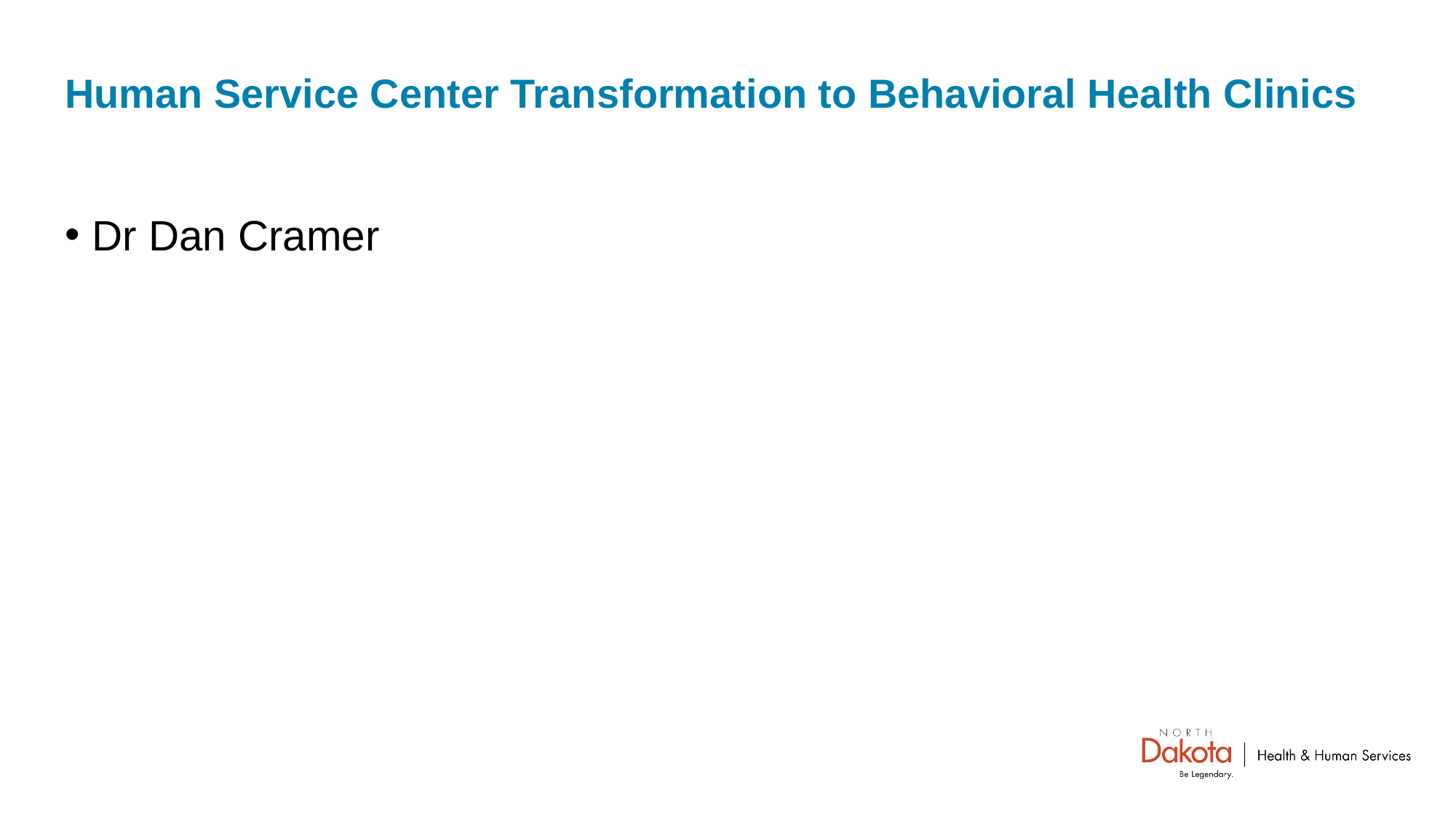

# Human Service Center Transformation to Behavioral Health Clinics
Dr Dan Cramer